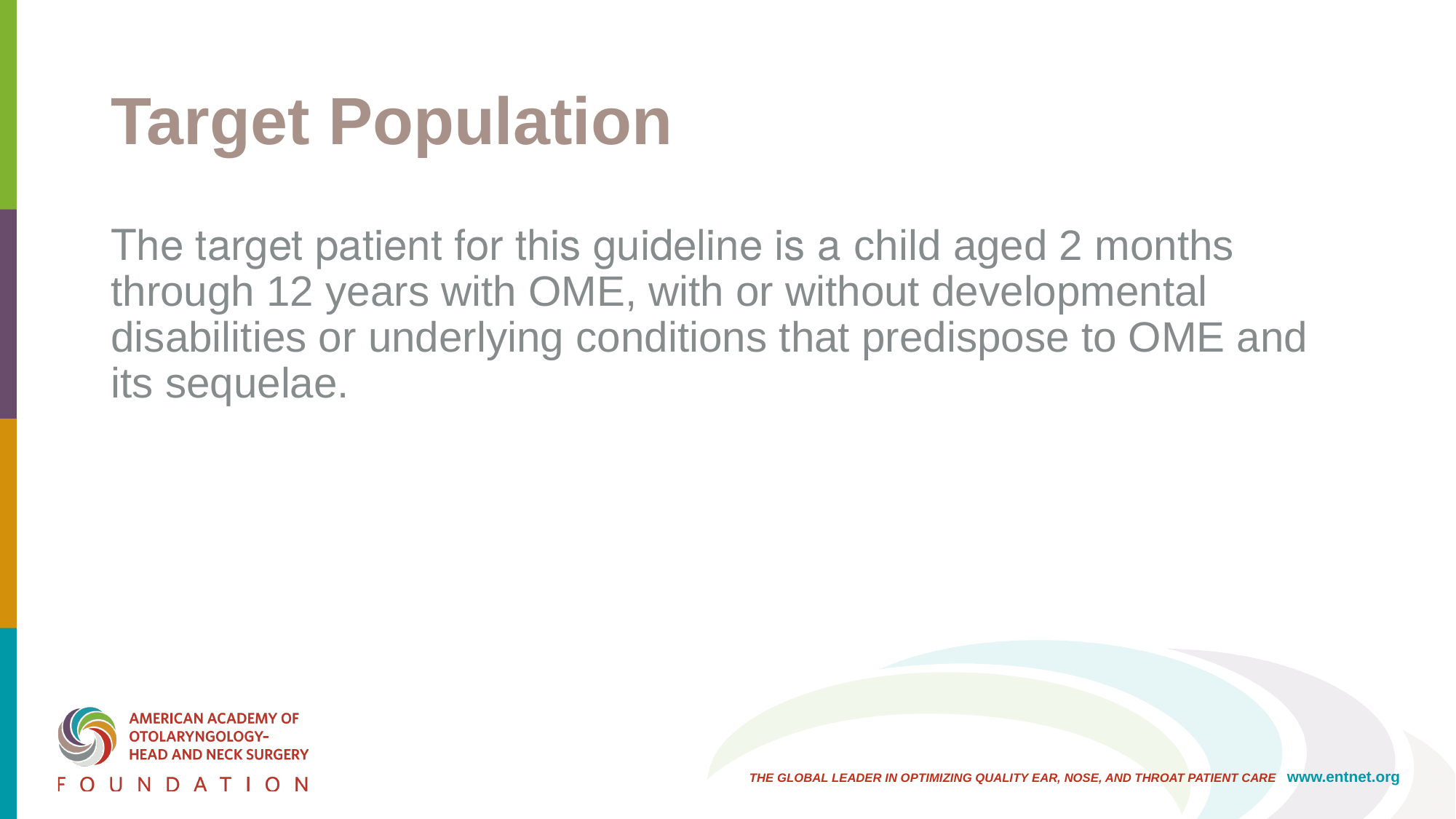

# Target Population
The target patient for this guideline is a child aged 2 months through 12 years with OME, with or without developmental disabilities or underlying conditions that predispose to OME and its sequelae.